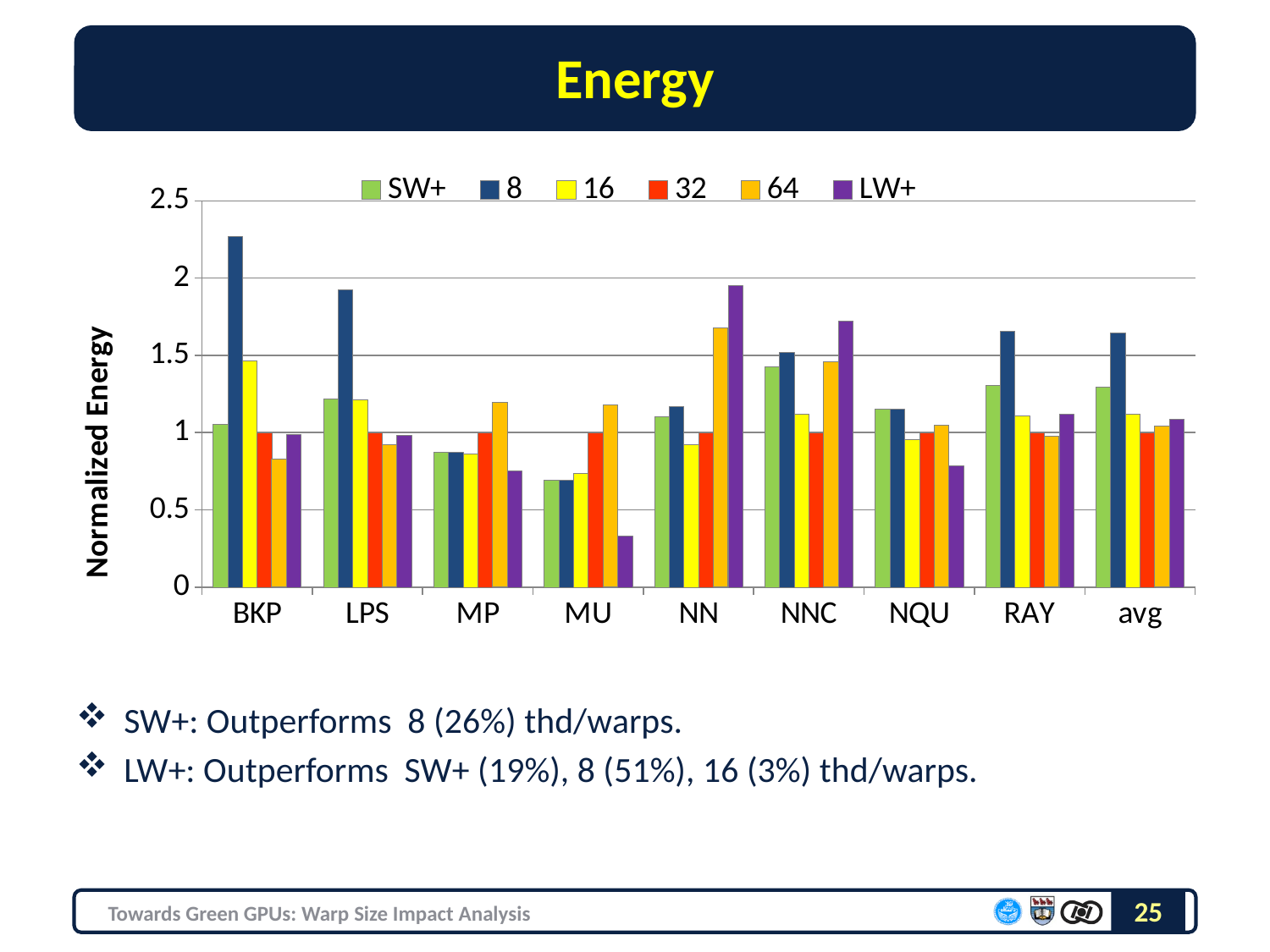

# Energy

SW+: Outperforms  8 (26%) thd/warps.
LW+: Outperforms  SW+ (19%), 8 (51%), 16 (3%) thd/warps.

### Chart

| Category | SW+ | 8 | 16 | 32 | 64 | LW+ |
|---|---|---|---|---|---|---|
| BKP | 1.0538470197013472 | 2.271849754840456 | 1.4656553845975469 | 1.0 | 0.827086642624254 | 0.9869992696352178 |
| LPS | 1.2218419183838638 | 1.9233860218344978 | 1.212528083400218 | 1.0 | 0.9204673545176134 | 0.9830622829783263 |
| MP | 0.8713066565691449 | 0.8726119145884165 | 0.8623042249461274 | 1.0 | 1.1984682513176812 | 0.7526059900121879 |
| MU | 0.6904089382410157 | 0.6904438752827269 | 0.7362496755764428 | 1.0 | 1.1786054294282018 | 0.3330022642618466 |
| NN | 1.1029809531654766 | 1.1690895601688285 | 0.9255196494651574 | 1.0 | 1.679042993337472 | 1.9506378076921036 |
| NNC | 1.4297763338402867 | 1.5204765139398937 | 1.1225895547445428 | 1.0 | 1.459477667822917 | 1.7236790202194558 |
| NQU | 1.1546114194134653 | 1.1546855910429907 | 0.9581282004953808 | 1.0 | 1.0458002065625118 | 0.785296387125043 |
| RAY | 1.3058574584147695 | 1.6595338150760575 | 1.111495811040038 | 1.0 | 0.9757959959988282 | 1.119582204025434 |
| avg | 1.2983536659766817 | 1.644853284774406 | 1.1228241259724299 | 1.0 | 1.0419406755527774 | 1.088303599063064 |
25
Towards Green GPUs: Warp Size Impact Analysis